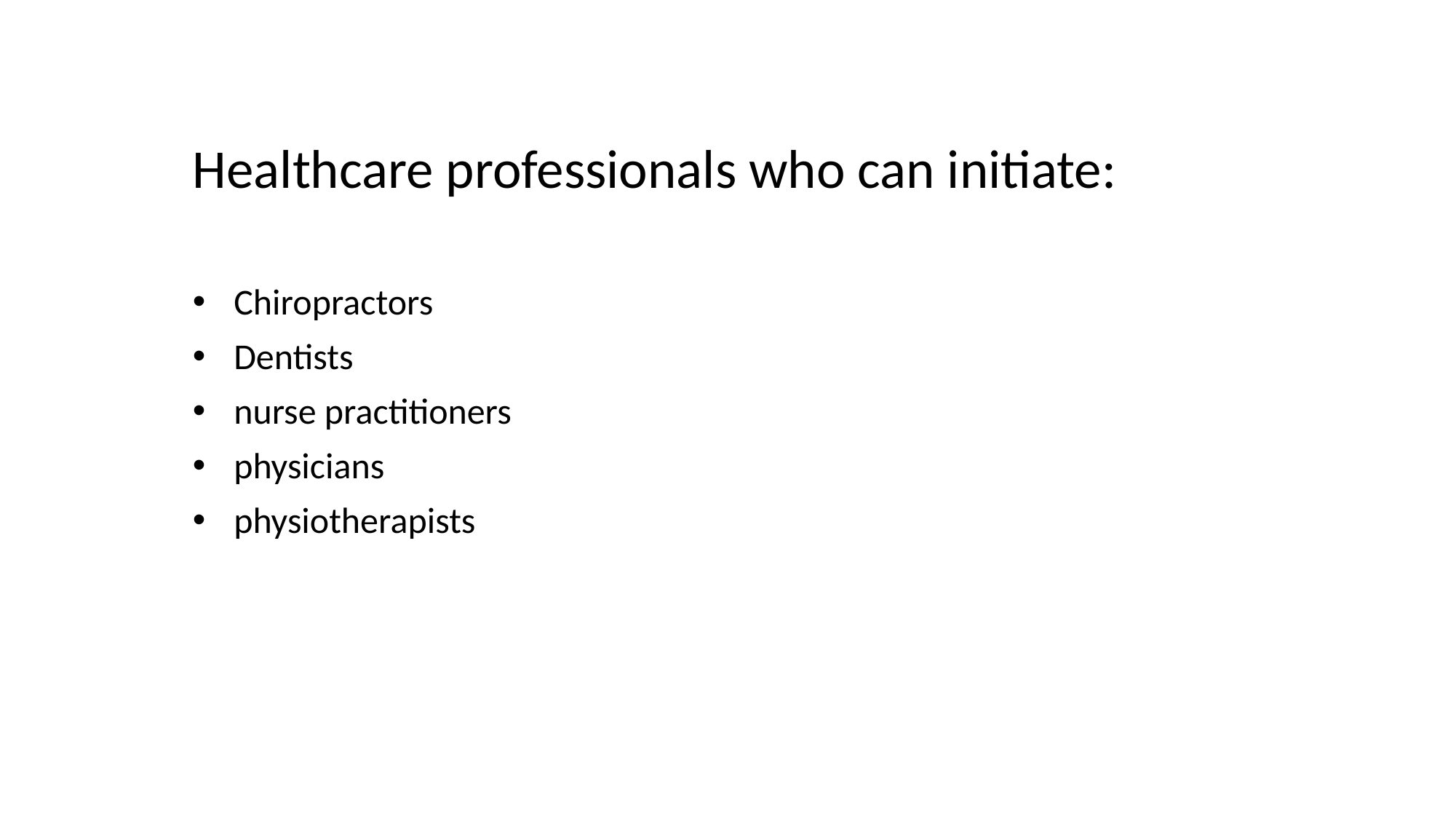

# Healthcare professionals who can initiate:

Chiropractors
Dentists
nurse practitioners
physicians
physiotherapists